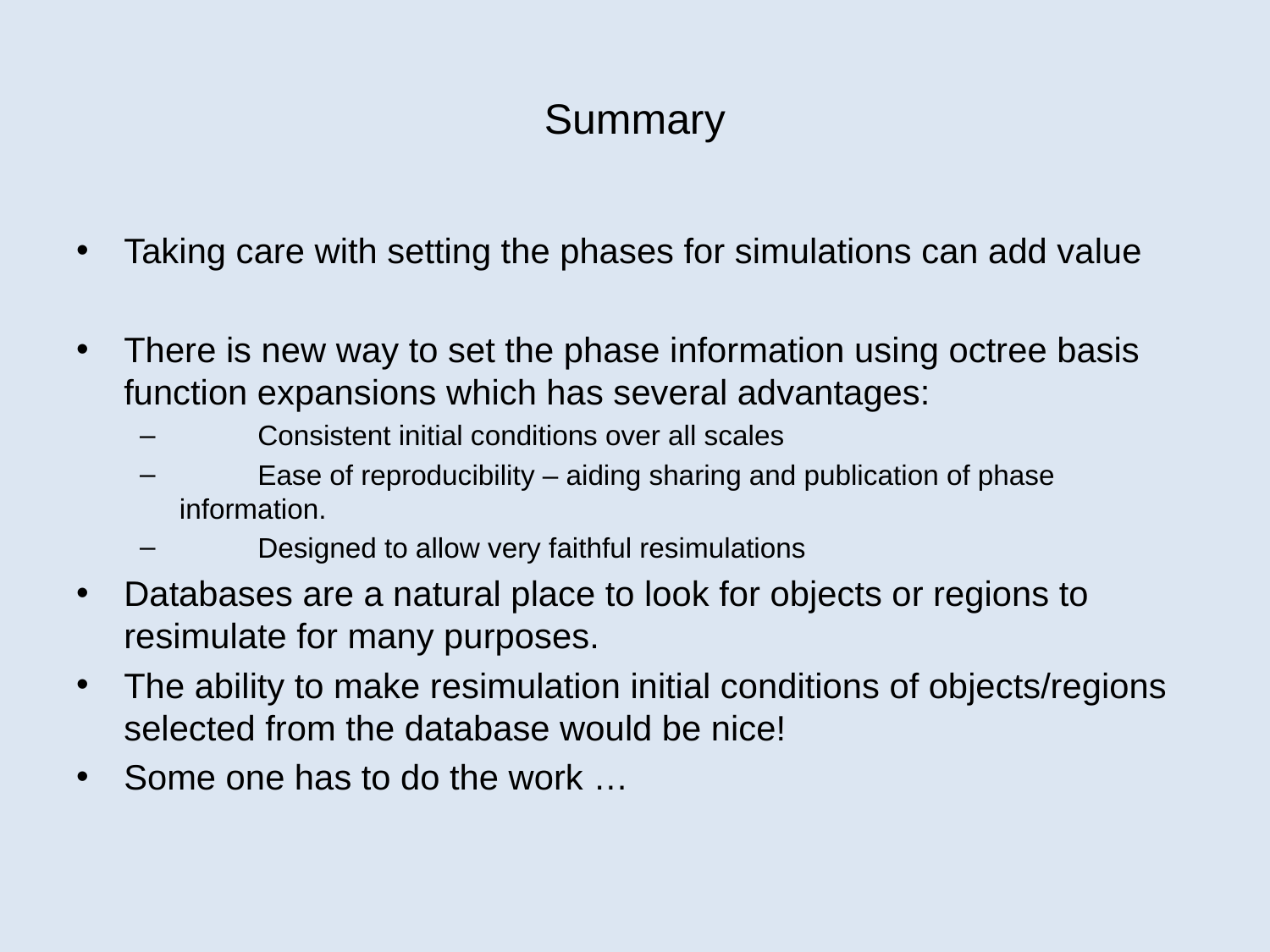

# Summary
Taking care with setting the phases for simulations can add value

There is new way to set the phase information using octree basis function expansions which has several advantages:
          Consistent initial conditions over all scales
          Ease of reproducibility – aiding sharing and publication of phase        information.
          Designed to allow very faithful resimulations
Databases are a natural place to look for objects or regions to resimulate for many purposes.
The ability to make resimulation initial conditions of objects/regions selected from the database would be nice!
Some one has to do the work …